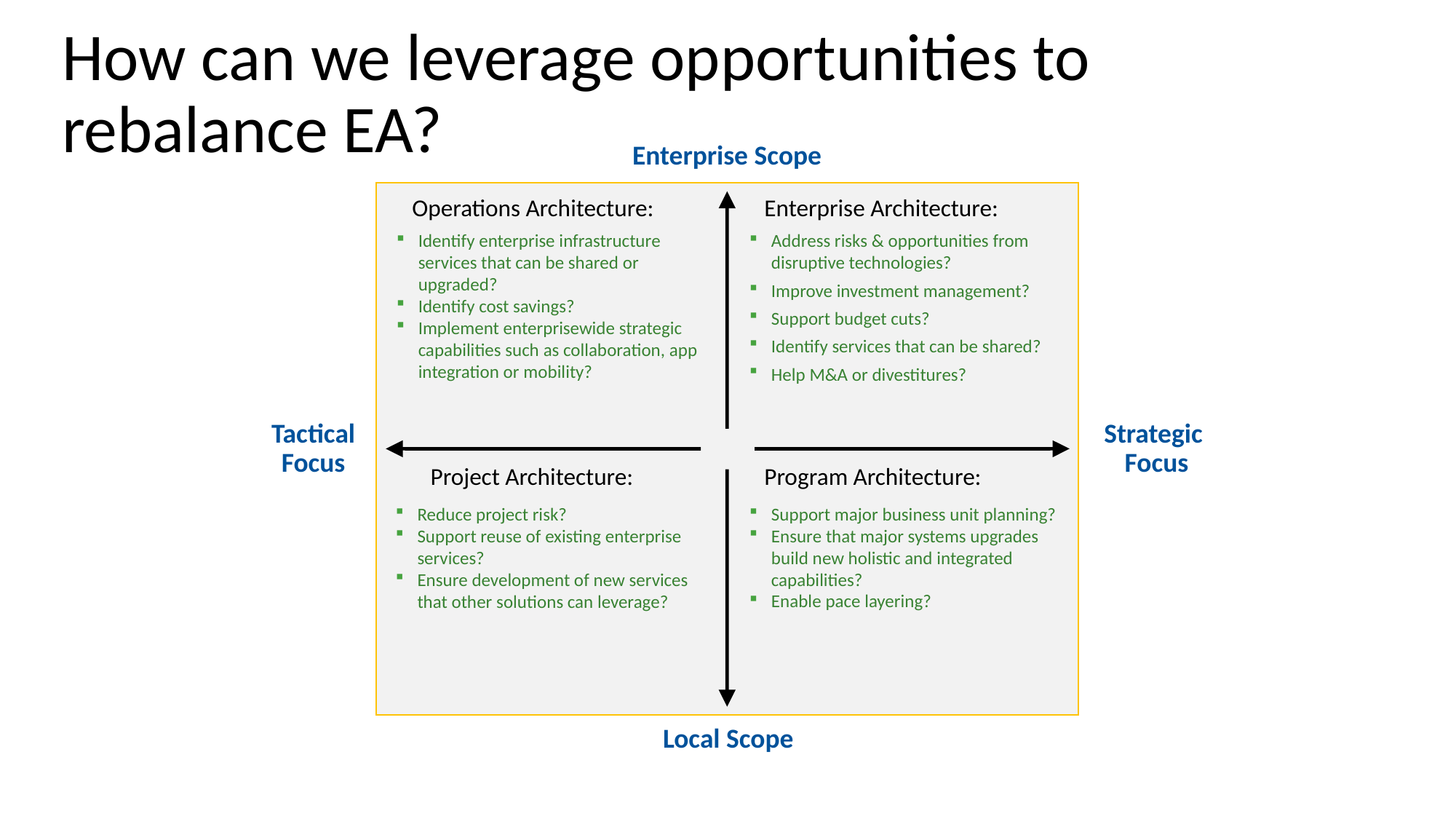

# How can we leverage opportunities to rebalance EA?
Enterprise Scope

Tactical
Focus
Strategic
Focus

Local Scope
Operations Architecture:
Enterprise Architecture:
Identify enterprise infrastructure services that can be shared or upgraded?
Identify cost savings?
Implement enterprisewide strategic capabilities such as collaboration, app integration or mobility?

Address risks & opportunities from disruptive technologies?
Improve investment management?
Support budget cuts?
Identify services that can be shared?
Help M&A or divestitures?
Project Architecture:
Program Architecture:
Support major business unit planning?
Ensure that major systems upgrades build new holistic and integrated capabilities?
Enable pace layering?

Reduce project risk?
Support reuse of existing enterprise services?
Ensure development of new services that other solutions can leverage?